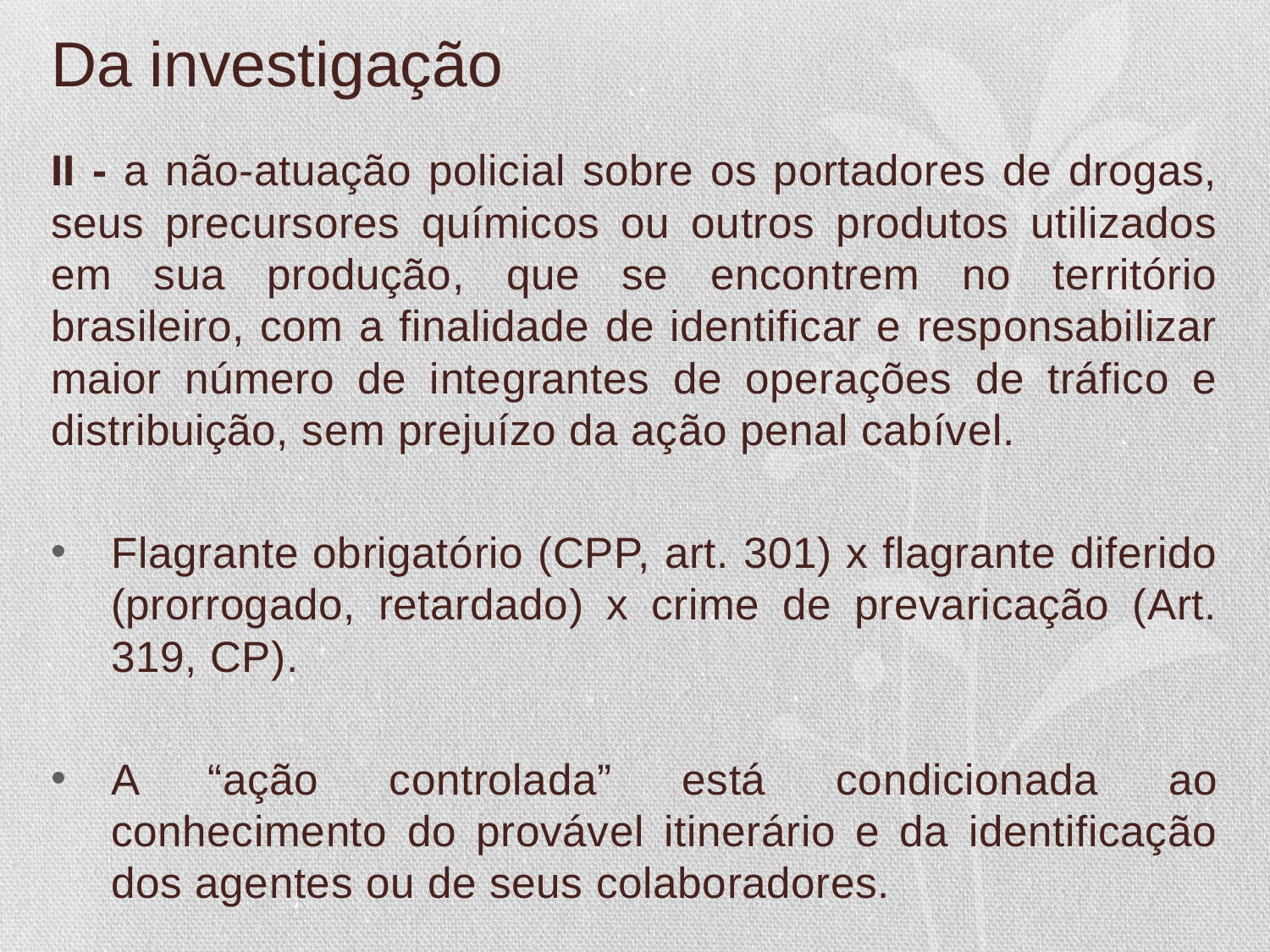

# Da investigação
II - a não-atuação policial sobre os portadores de drogas, seus precursores químicos ou outros produtos utilizados em sua produção, que se encontrem no território brasileiro, com a finalidade de identificar e responsabilizar maior número de integrantes de operações de tráfico e distribuição, sem prejuízo da ação penal cabível.

Flagrante obrigatório (CPP, art. 301) x flagrante diferido (prorrogado, retardado) x crime de prevaricação (Art. 319, CP).

A “ação controlada” está condicionada ao conhecimento do provável itinerário e da identificação dos agentes ou de seus colaboradores.